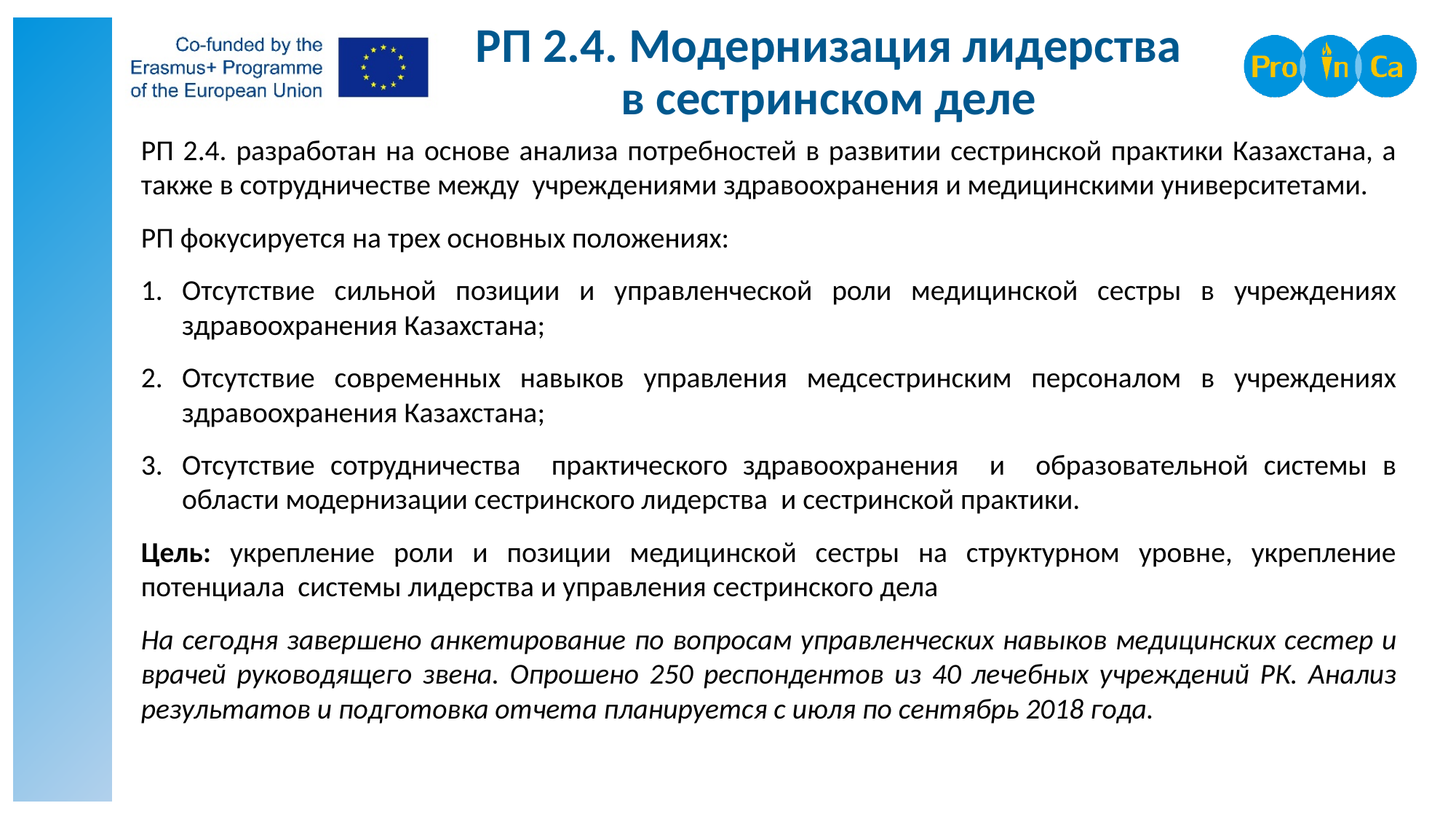

# РП 2.4. Модернизация лидерства в сестринском деле
РП 2.4. разработан на основе анализа потребностей в развитии сестринской практики Казахстана, а также в сотрудничестве между  учреждениями здравоохранения и медицинскими университетами.
РП фокусируется на трех основных положениях:
Отсутствие сильной позиции и управленческой роли медицинской сестры в учреждениях здравоохранения Казахстана;
Отсутствие современных навыков управления медсестринским персоналом в учреждениях здравоохранения Казахстана;
Отсутствие сотрудничества  практического здравоохранения  и  образовательной системы в области модернизации сестринского лидерства  и сестринской практики.
Цель: укрепление роли и позиции медицинской сестры на структурном уровне, укрепление потенциала  системы лидерства и управления сестринского дела
На сегодня завершено анкетирование по вопросам управленческих навыков медицинских сестер и врачей руководящего звена. Опрошено 250 респондентов из 40 лечебных учреждений РК. Анализ результатов и подготовка отчета планируется с июля по сентябрь 2018 года.